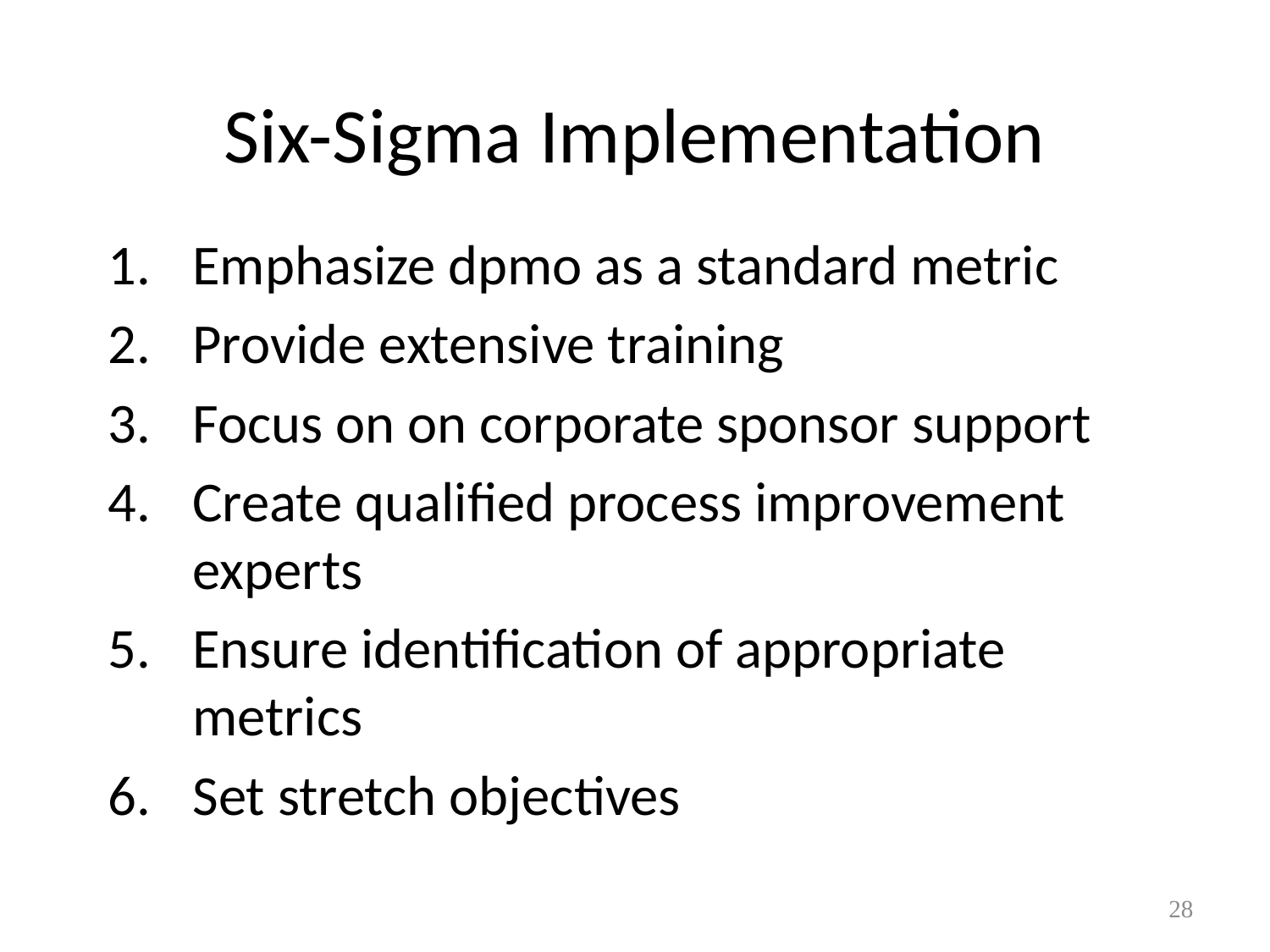

# Six-Sigma Implementation
Emphasize dpmo as a standard metric
Provide extensive training
Focus on on corporate sponsor support
Create qualified process improvement experts
Ensure identification of appropriate metrics
Set stretch objectives
28